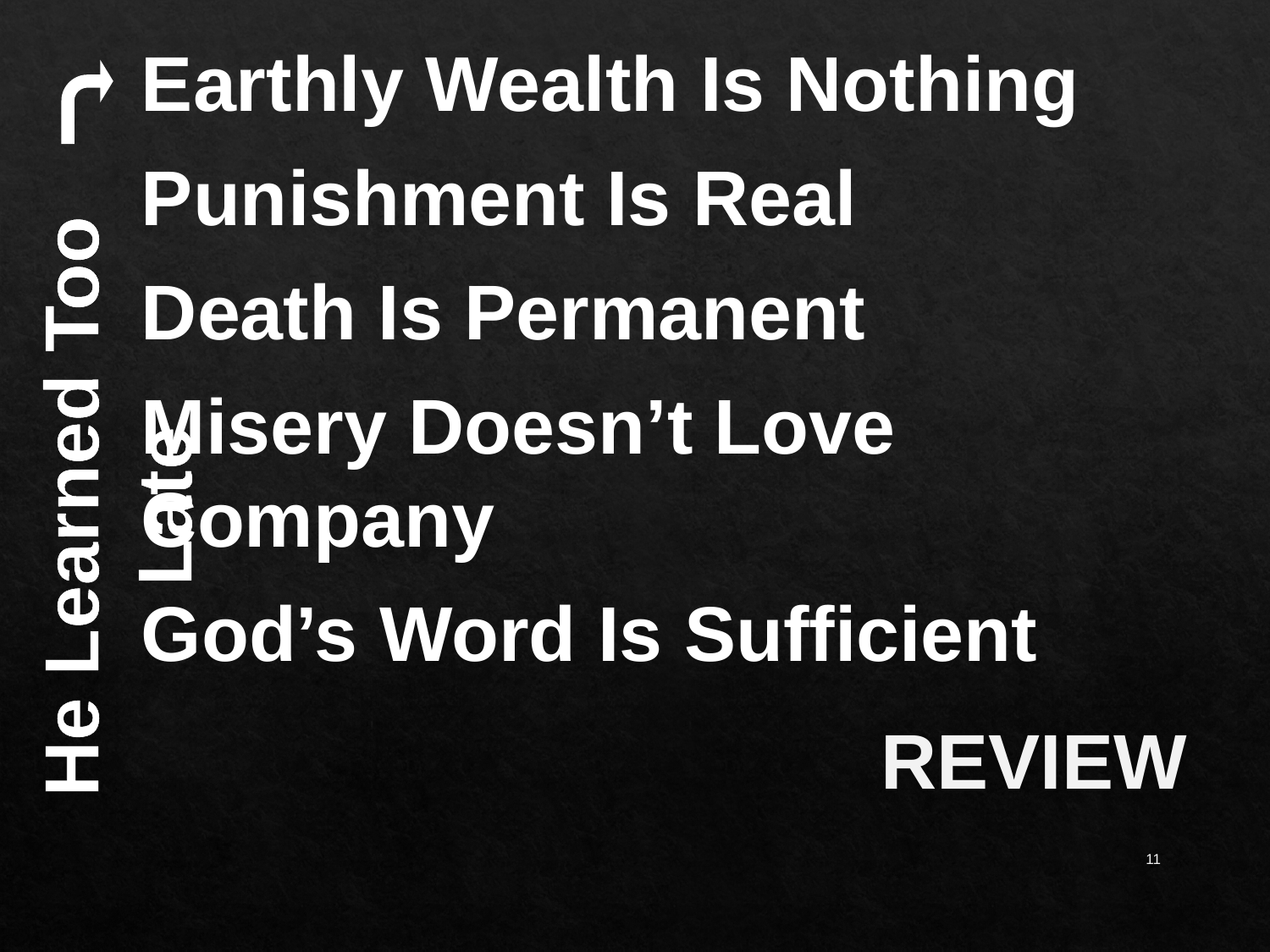

Earthly Wealth Is Nothing
Punishment Is Real
Death Is Permanent
Misery Doesn’t Love Company
God’s Word Is Sufficient

He Learned Too Late
# REVIEW
11